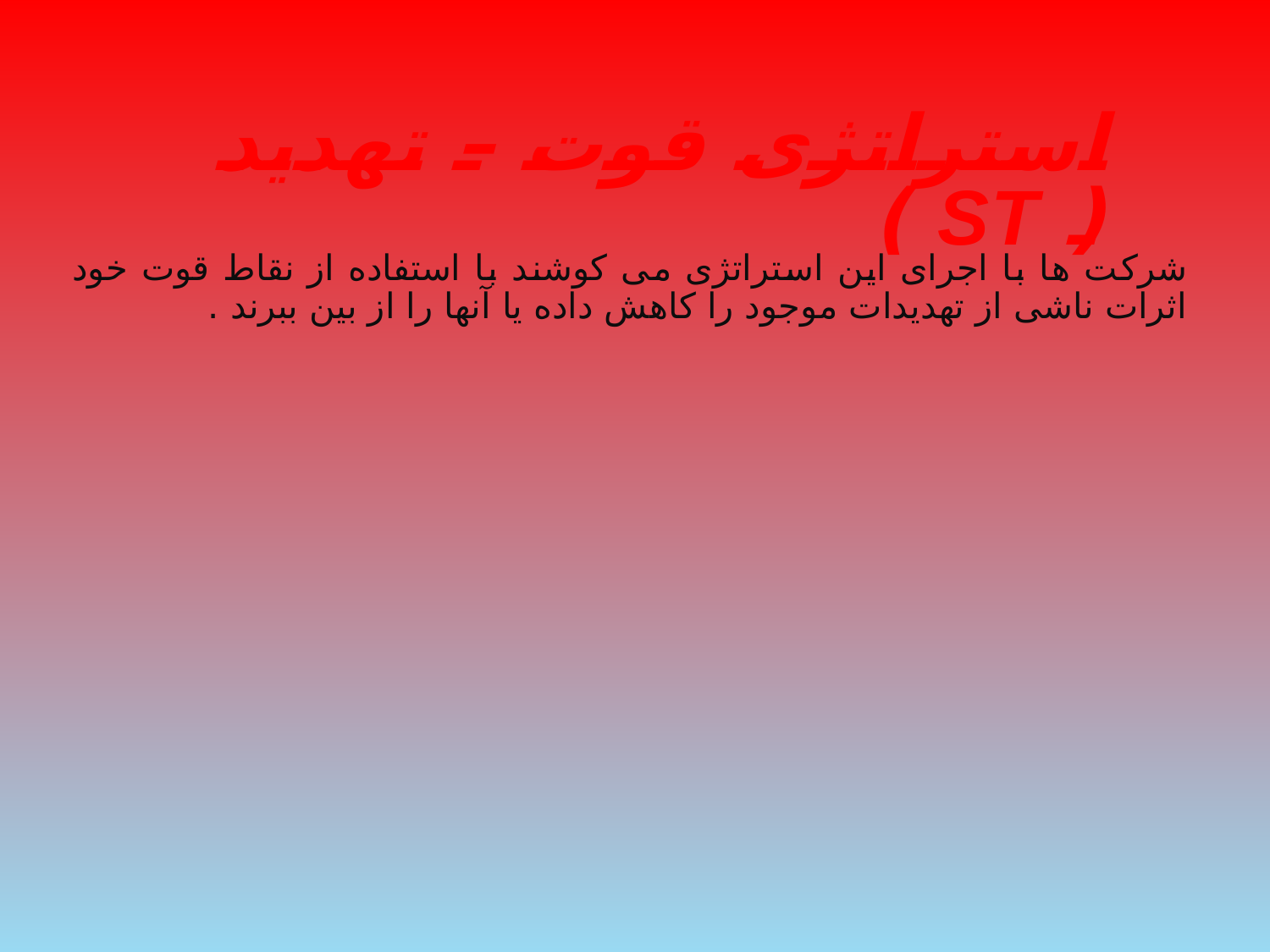

# استراتژی قوت – تهدید ( st )
شرکت ها با اجرای این استراتژی می کوشند با استفاده از نقاط قوت خود اثرات ناشی از تهدیدات موجود را کاهش داده یا آنها را از بین ببرند .